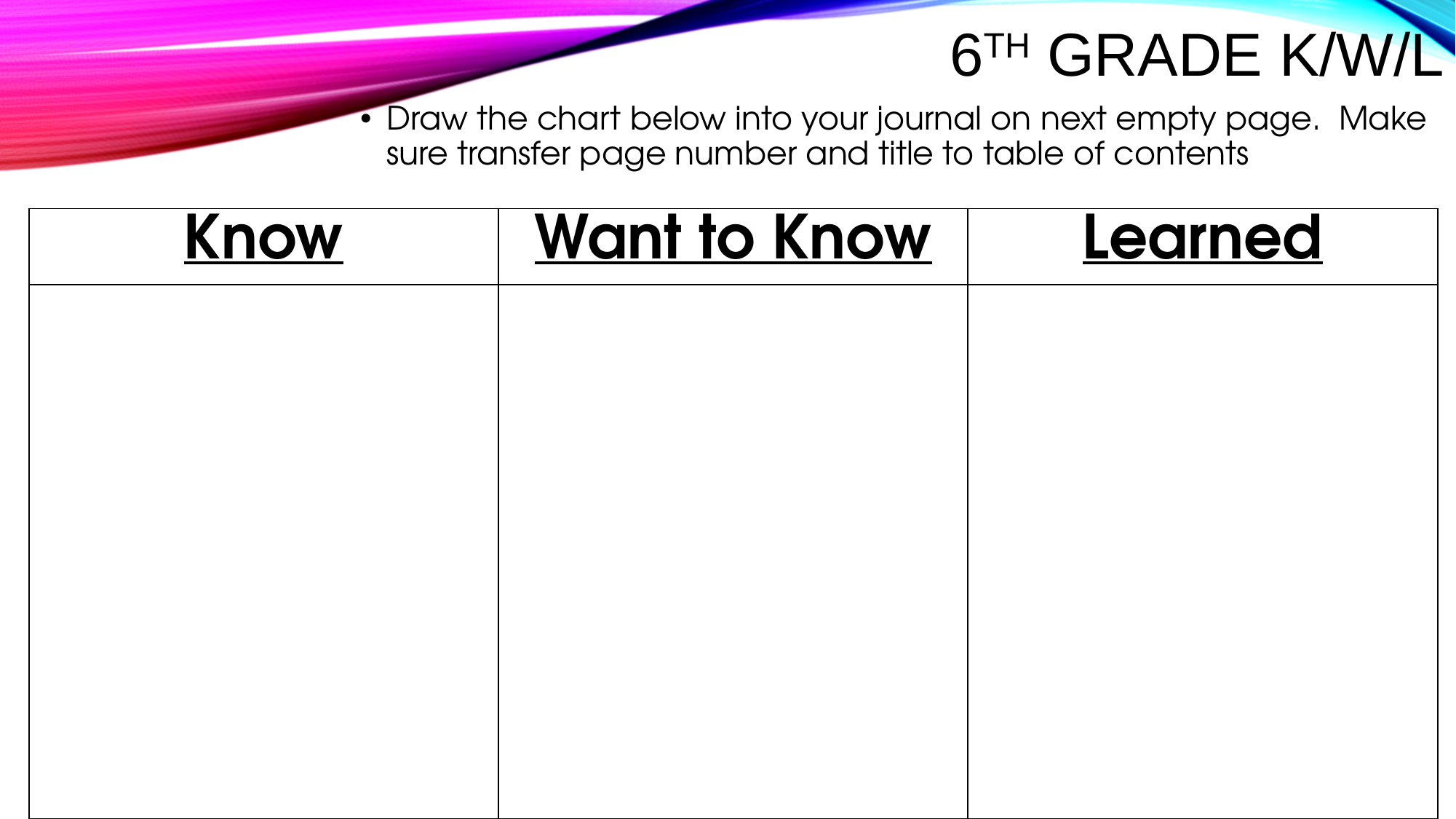

# 6th Grade K/W/L
Draw the chart below into your journal on next empty page.  Make sure transfer page number and title to table of contents
| Know | Want to Know | Learned |
| --- | --- | --- |
|  |  |  |